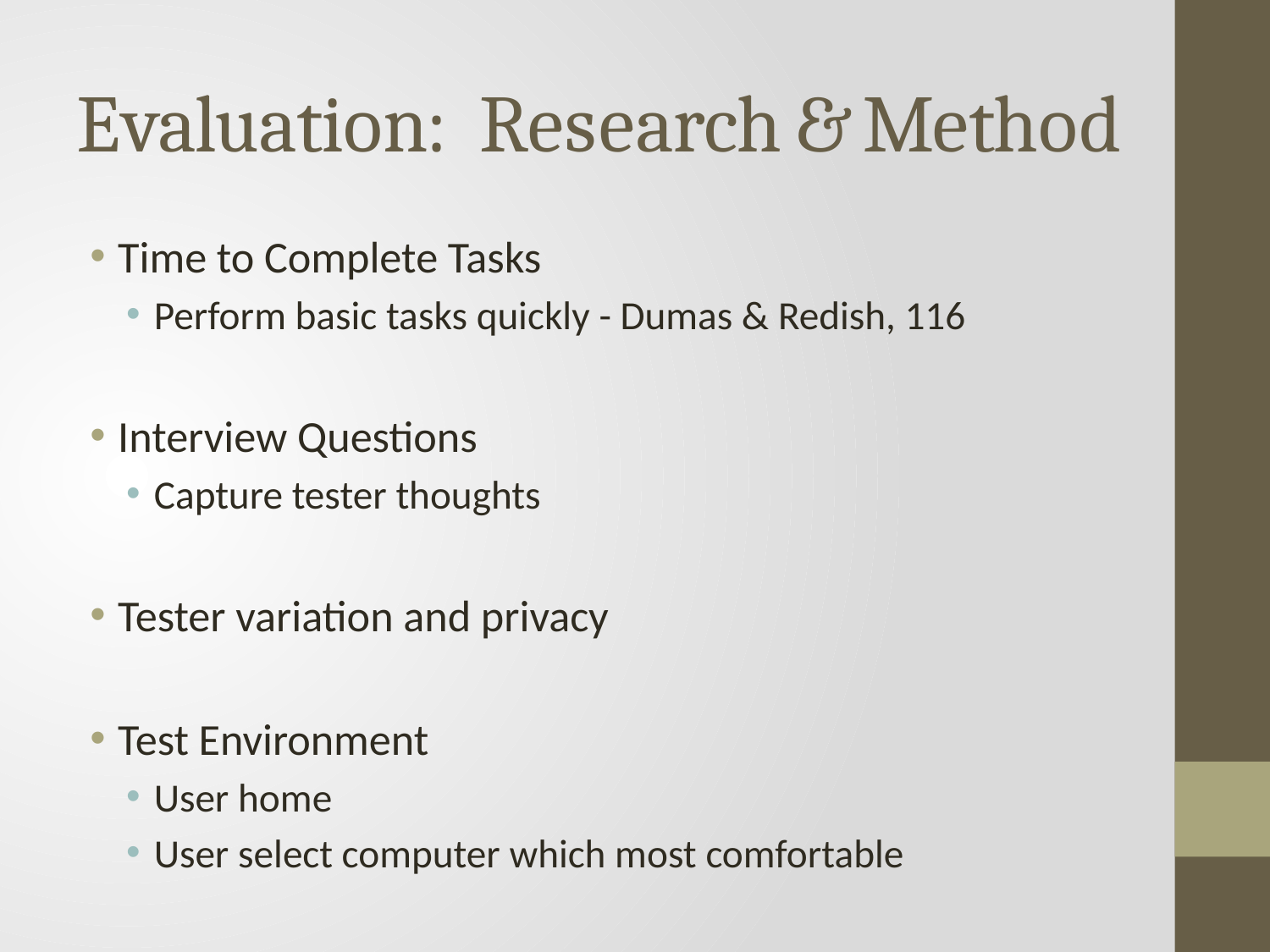

# Evaluation:  Research & Method
Time to Complete Tasks
Perform basic tasks quickly - Dumas & Redish, 116

Interview Questions
Capture tester thoughts

Tester variation and privacy

Test Environment
User home
User select computer which most comfortable